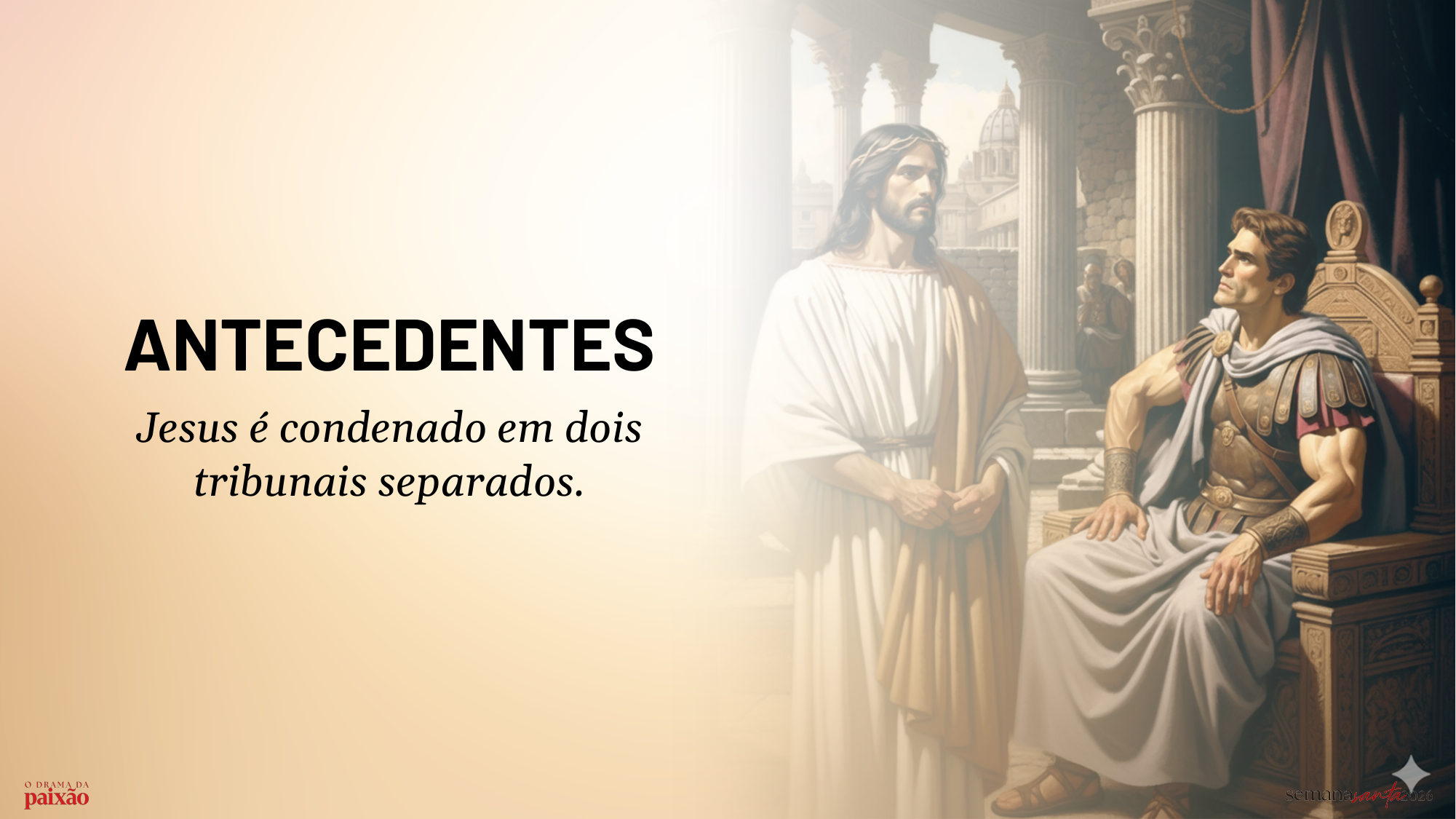

ANTECEDENTES
Jesus é condenado em dois tribunais separados.